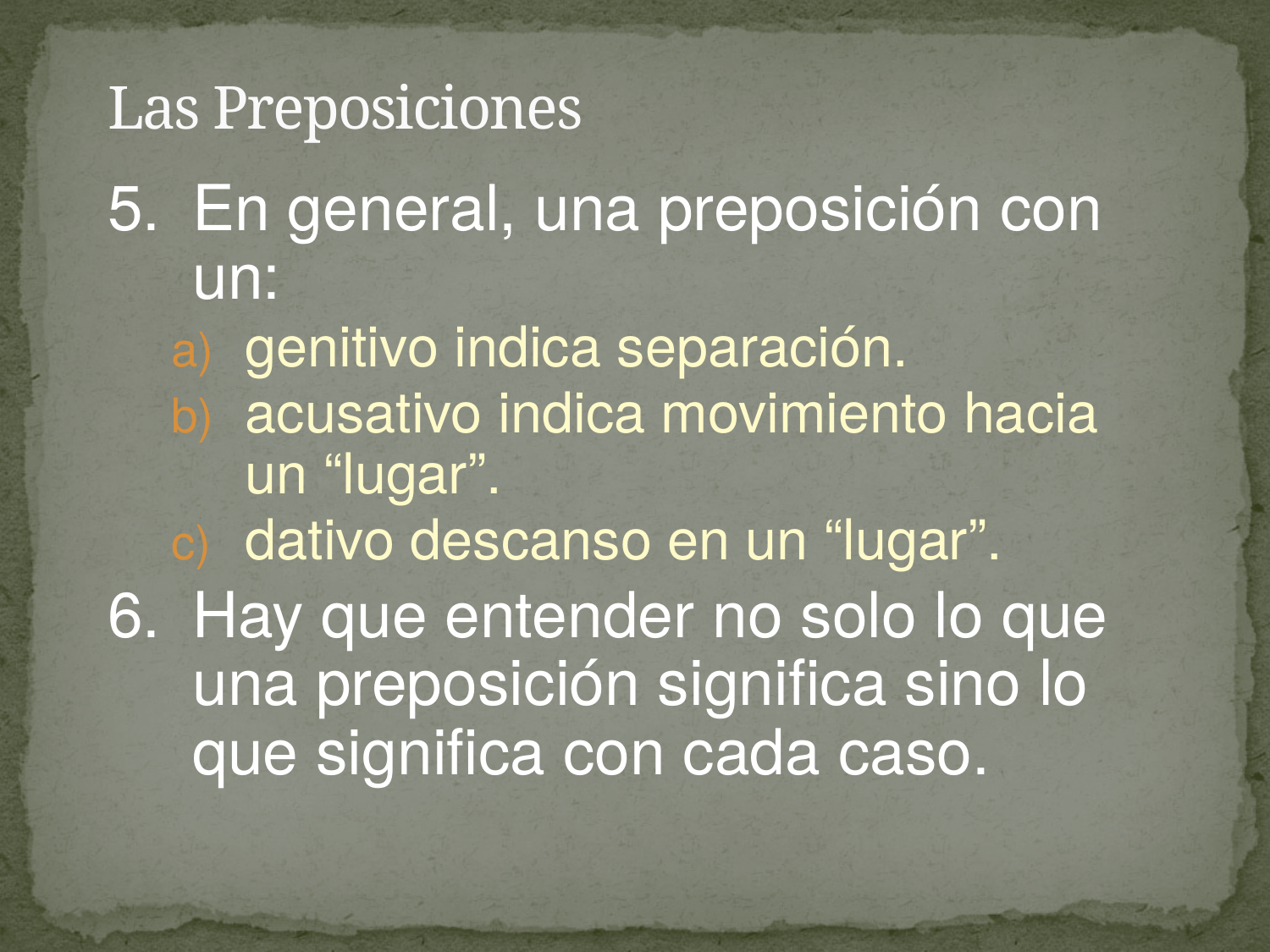

# Las Preposiciones
5.	En general, una preposición con un:
genitivo indica separación.
acusativo indica movimiento hacia un “lugar”.
dativo descanso en un “lugar”.
6.	Hay que entender no solo lo que una preposición significa sino lo que significa con cada caso.